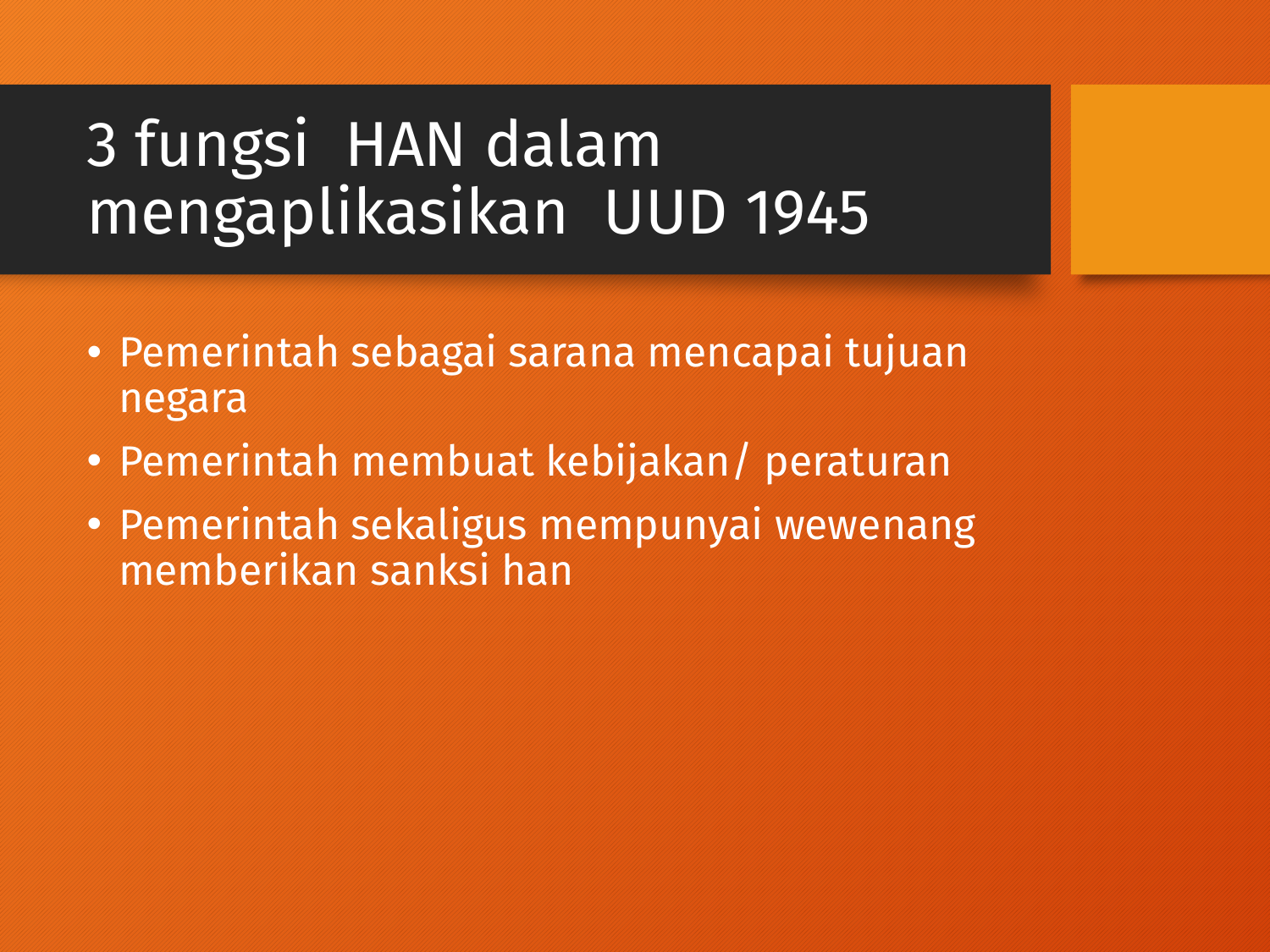

# 3 fungsi  HAN dalam mengaplikasikan  UUD 1945
Pemerintah sebagai sarana mencapai tujuan negara
Pemerintah membuat kebijakan/ peraturan
Pemerintah sekaligus mempunyai wewenang memberikan sanksi han